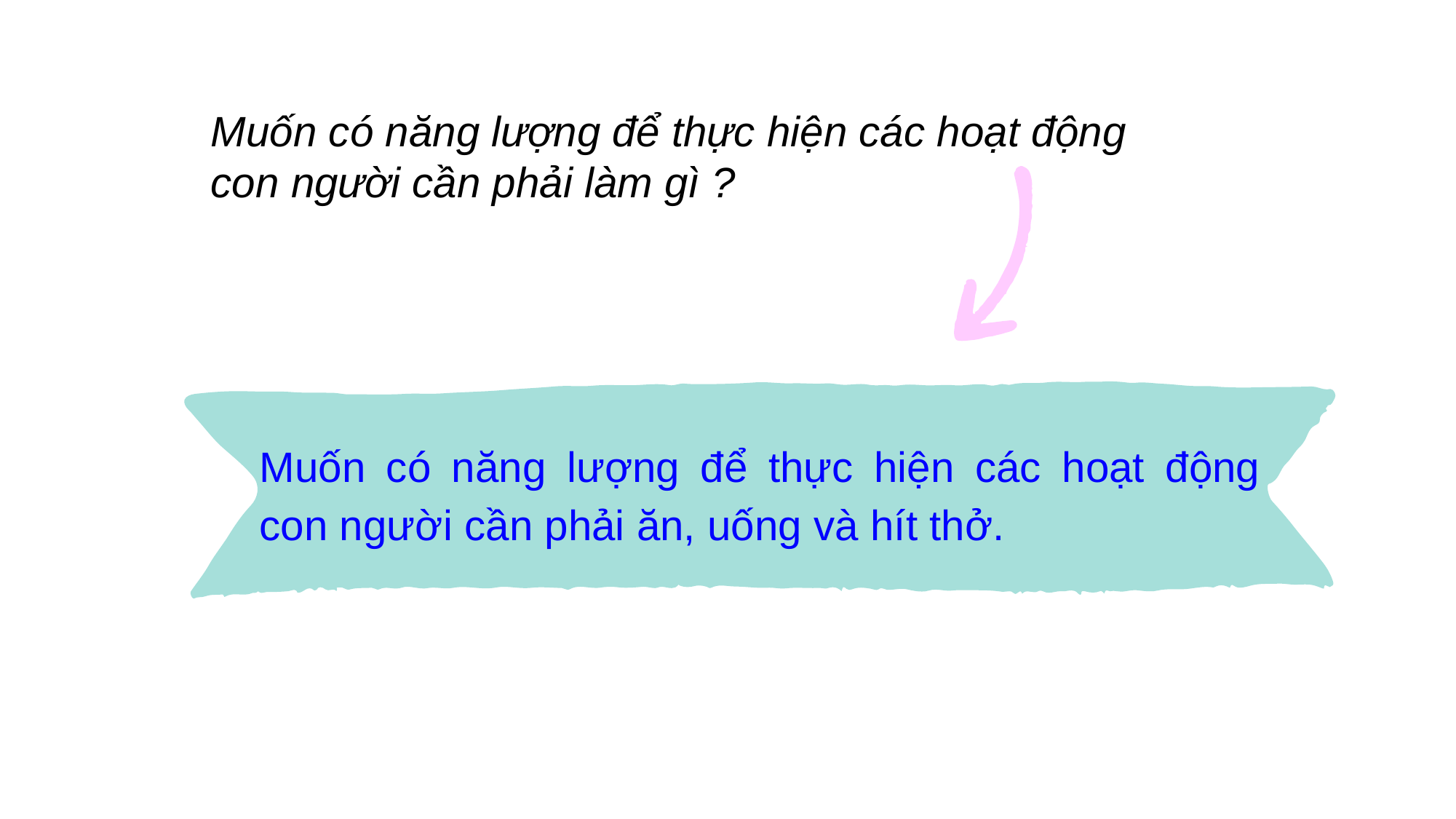

Muốn có năng lượng để thực hiện các hoạt động con người cần phải làm gì ?

Muốn có năng lượng để thực hiện các hoạt động con người cần phải ăn, uống và hít thở.